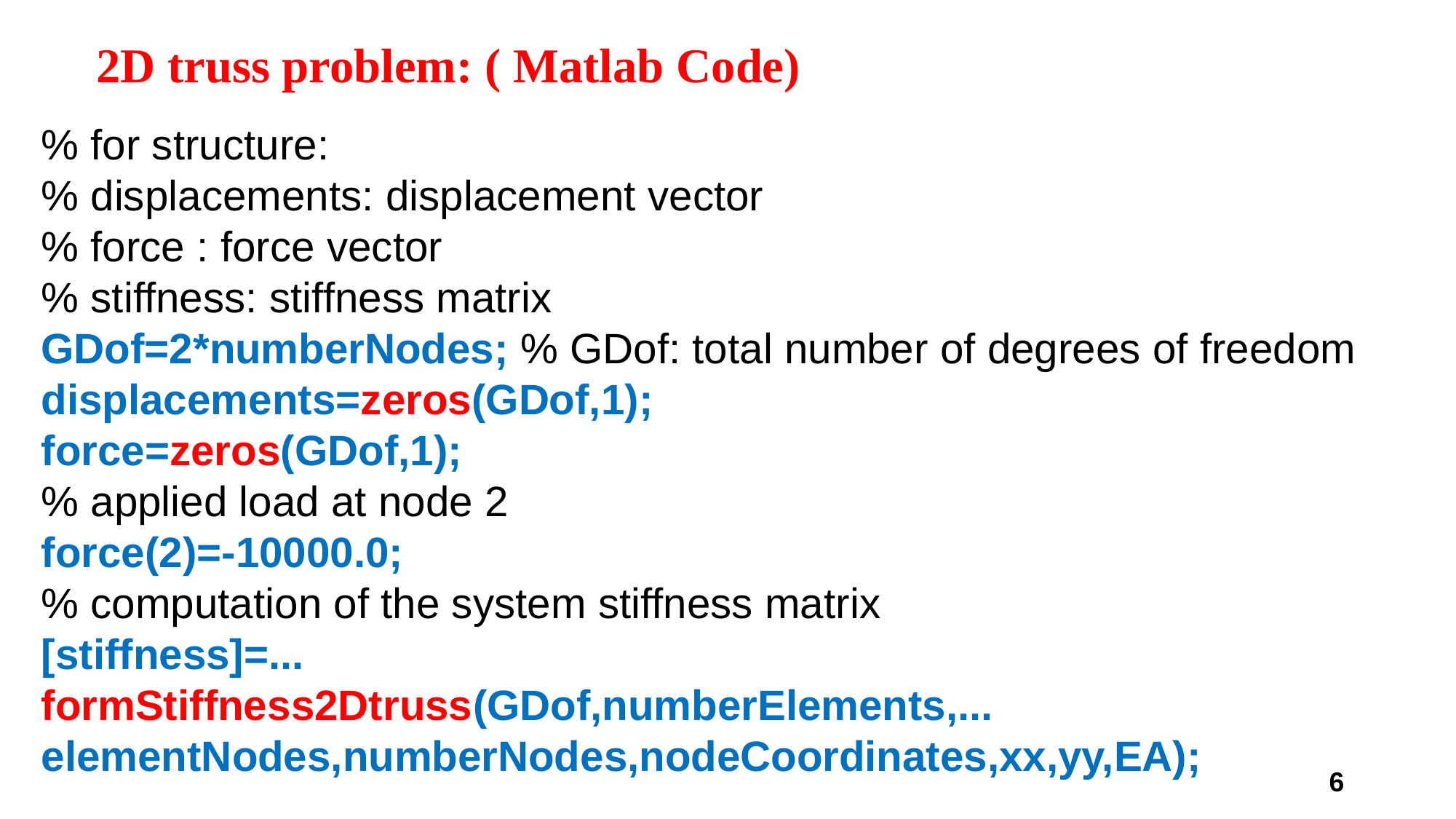

2D truss problem: ( Matlab Code)
% for structure:
% displacements: displacement vector
% force : force vector
% stiffness: stiffness matrix
GDof=2*numberNodes; % GDof: total number of degrees of freedom
displacements=zeros(GDof,1);
force=zeros(GDof,1);
% applied load at node 2
force(2)=-10000.0;
% computation of the system stiffness matrix
[stiffness]=...
formStiffness2Dtruss(GDof,numberElements,...
elementNodes,numberNodes,nodeCoordinates,xx,yy,EA);
6